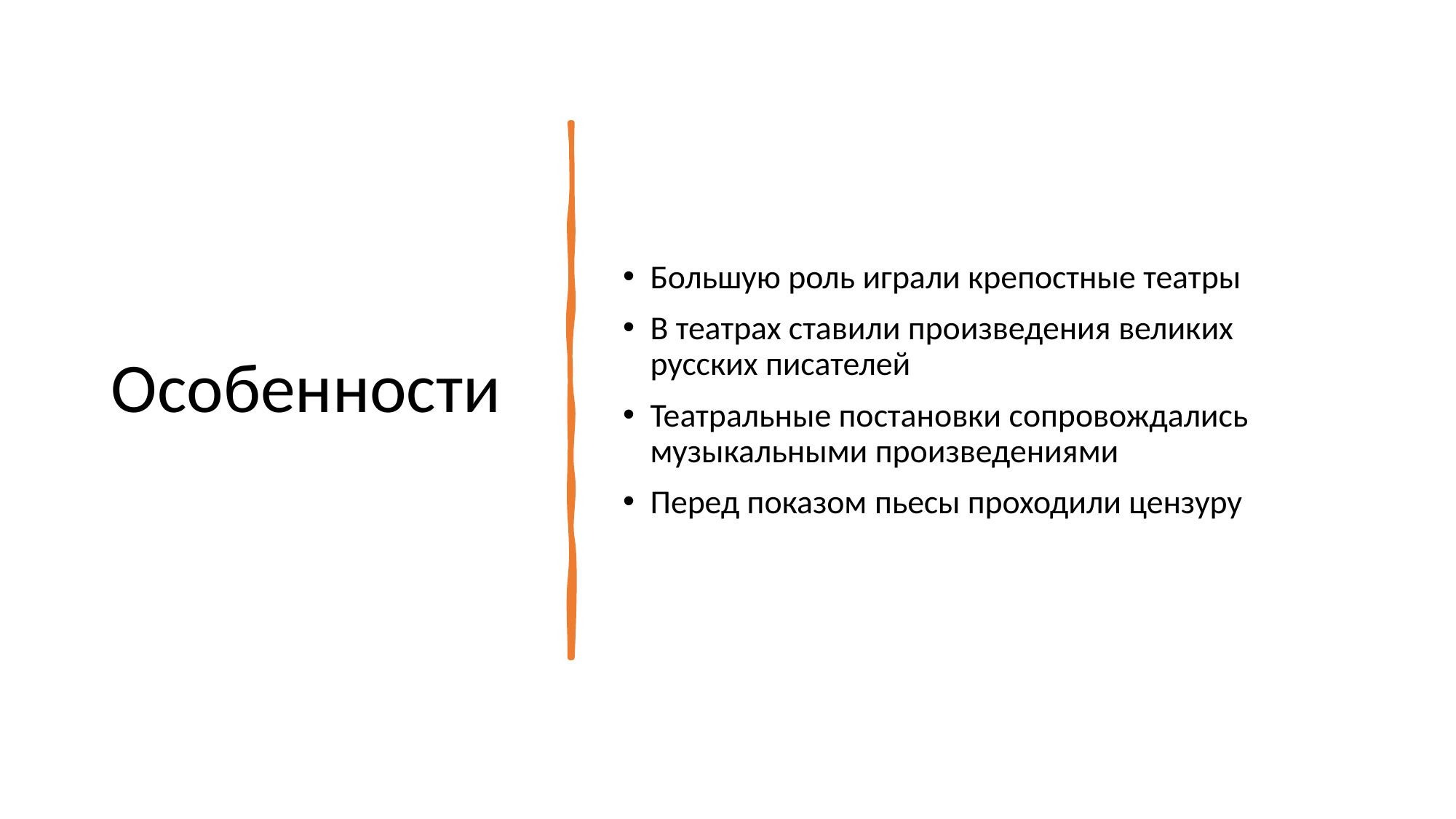

# Особенности
Большую роль играли крепостные театры
В театрах ставили произведения великих русских писателей
Театральные постановки сопровождались музыкальными произведениями
Перед показом пьесы проходили цензуру